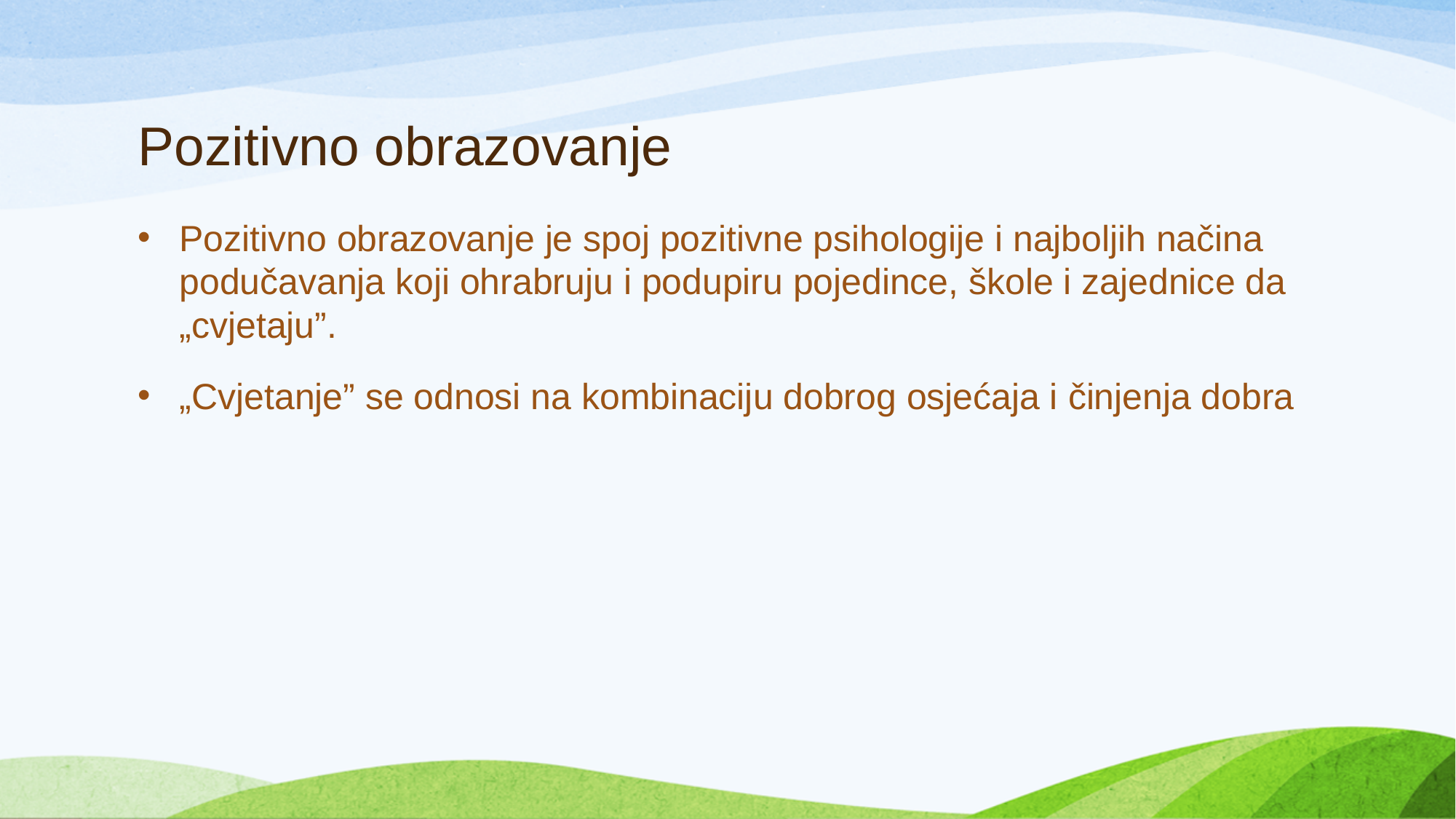

# Pozitivno obrazovanje
Pozitivno obrazovanje je spoj pozitivne psihologije i najboljih načina podučavanja koji ohrabruju i podupiru pojedince, škole i zajednice da „cvjetaju”.
„Cvjetanje” se odnosi na kombinaciju dobrog osjećaja i činjenja dobra